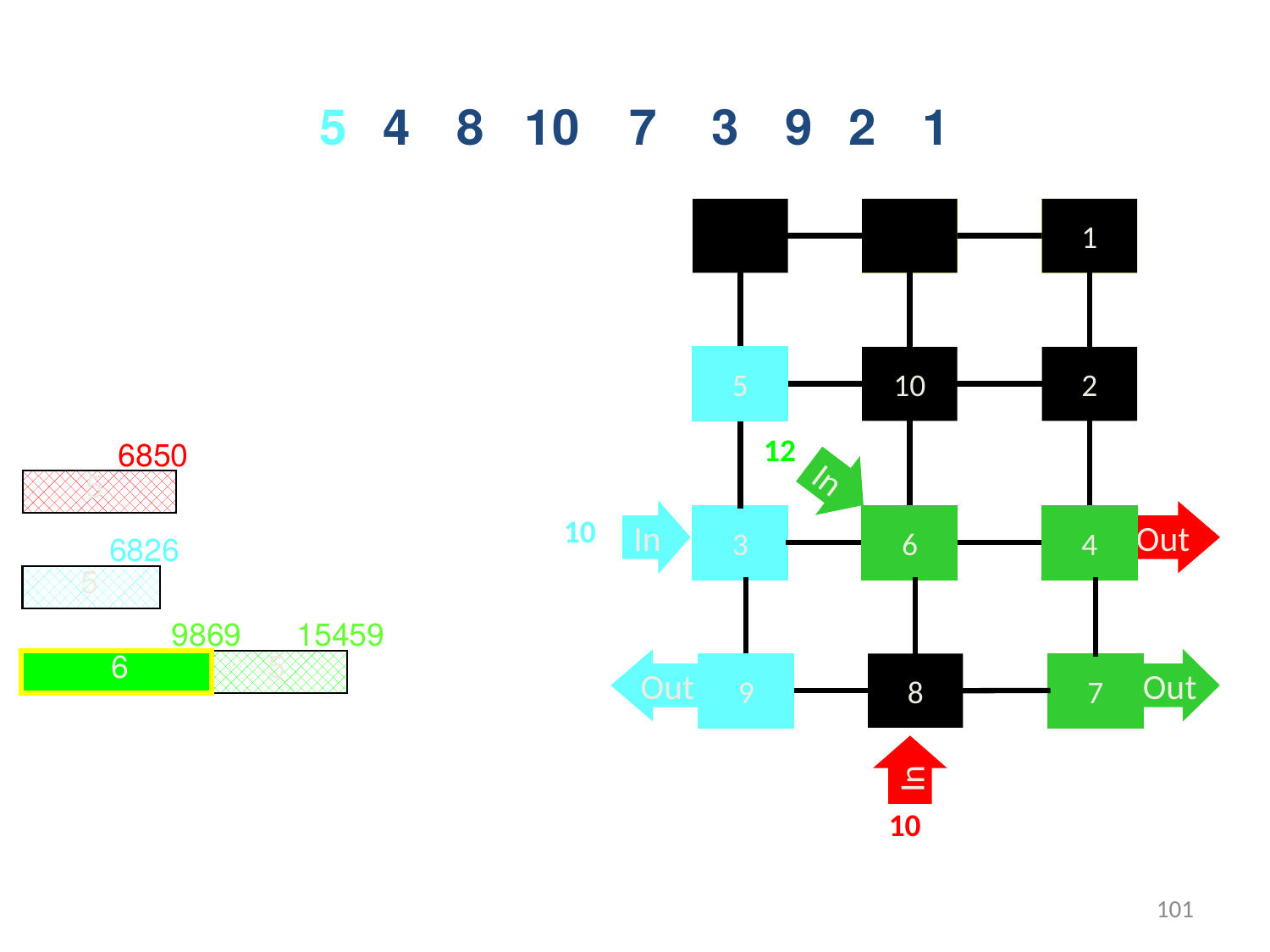

5
4
8
10
 7
3
9
2
1

1
5
10
2
12
6850
5

In
10
In
3
6
4
Out
6826
5

9869
6

15459
5

Out
9
8
7
Out
In
10
101